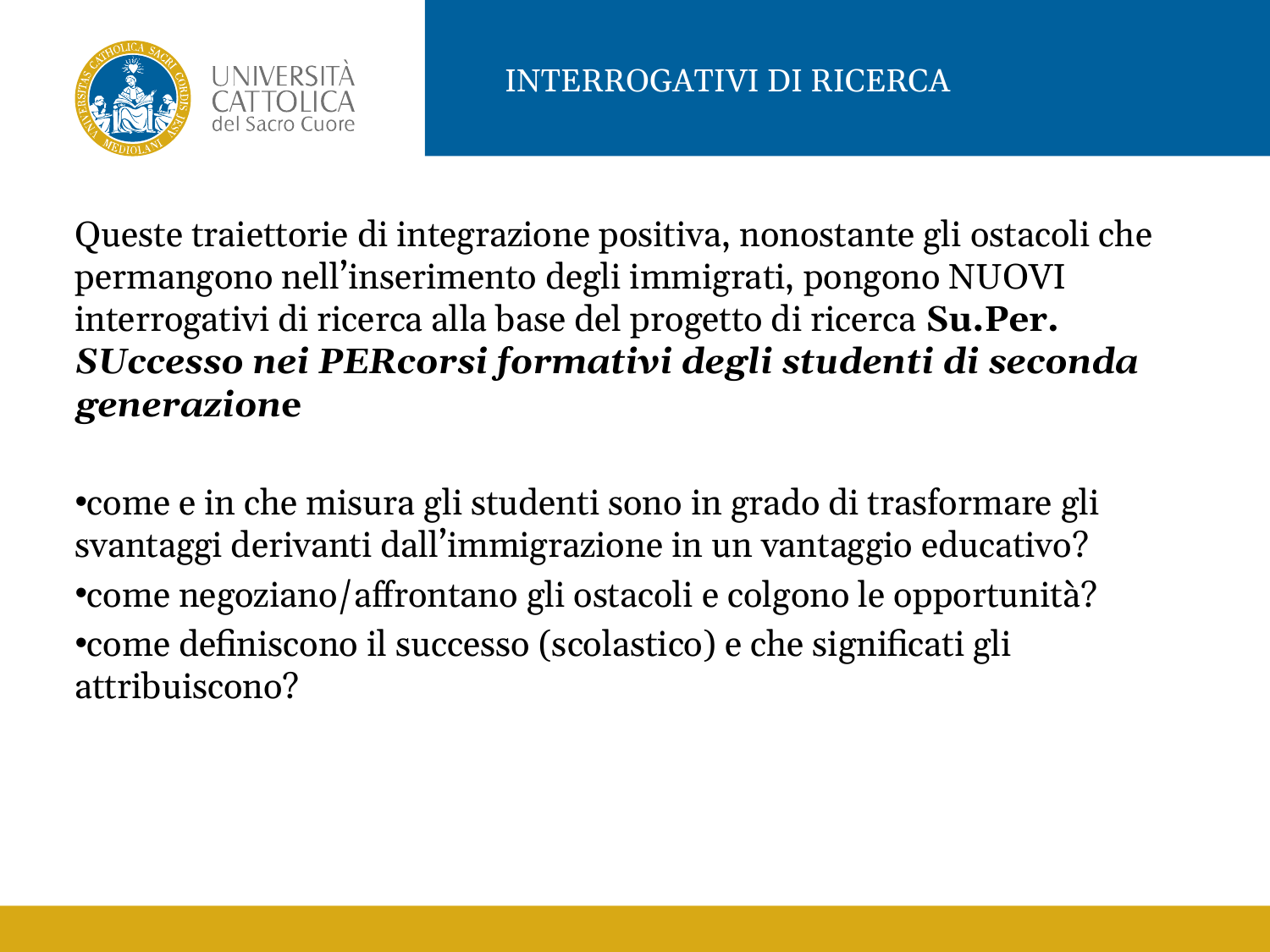

INTERROGATIVI DI RICERCA
Queste traiettorie di integrazione positiva, nonostante gli ostacoli che permangono nell’inserimento degli immigrati, pongono NUOVI interrogativi di ricerca alla base del progetto di ricerca Su.Per. SUccesso nei PERcorsi formativi degli studenti di seconda generazione

come e in che misura gli studenti sono in grado di trasformare gli svantaggi derivanti dall’immigrazione in un vantaggio educativo?
come negoziano/affrontano gli ostacoli e colgono le opportunità?
come definiscono il successo (scolastico) e che significati gli attribuiscono?